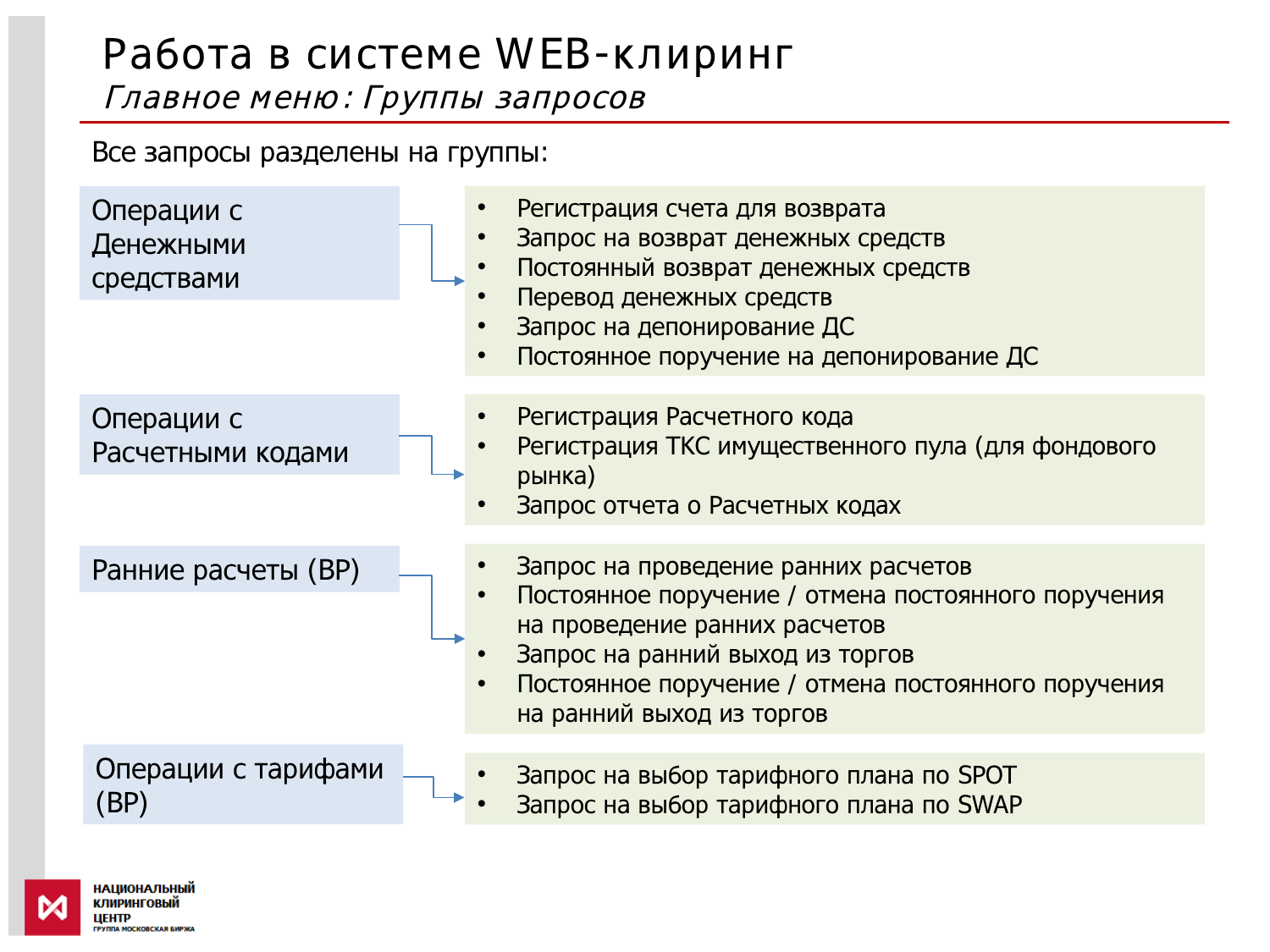

Работа в системе WEB-клиринг
Главное меню: Группы запросов
Все запросы разделены на группы:
Операции с Денежными средствами
Регистрация счета для возврата
Запрос на возврат денежных средств
Постоянный возврат денежных средств
Перевод денежных средств
Запрос на депонирование ДС
Постоянное поручение на депонирование ДС
Операции с Расчетными кодами
Регистрация Расчетного кода
Регистрация ТКС имущественного пула (для фондового рынка)
Запрос отчета о Расчетных кодах
Запрос на проведение ранних расчетов
Постоянное поручение / отмена постоянного поручения на проведение ранних расчетов
Запрос на ранний выход из торгов
Постоянное поручение / отмена постоянного поручения на ранний выход из торгов
Ранние расчеты (ВР)
Операции с тарифами (ВР)
Запрос на выбор тарифного плана по SPOT
Запрос на выбор тарифного плана по SWAP